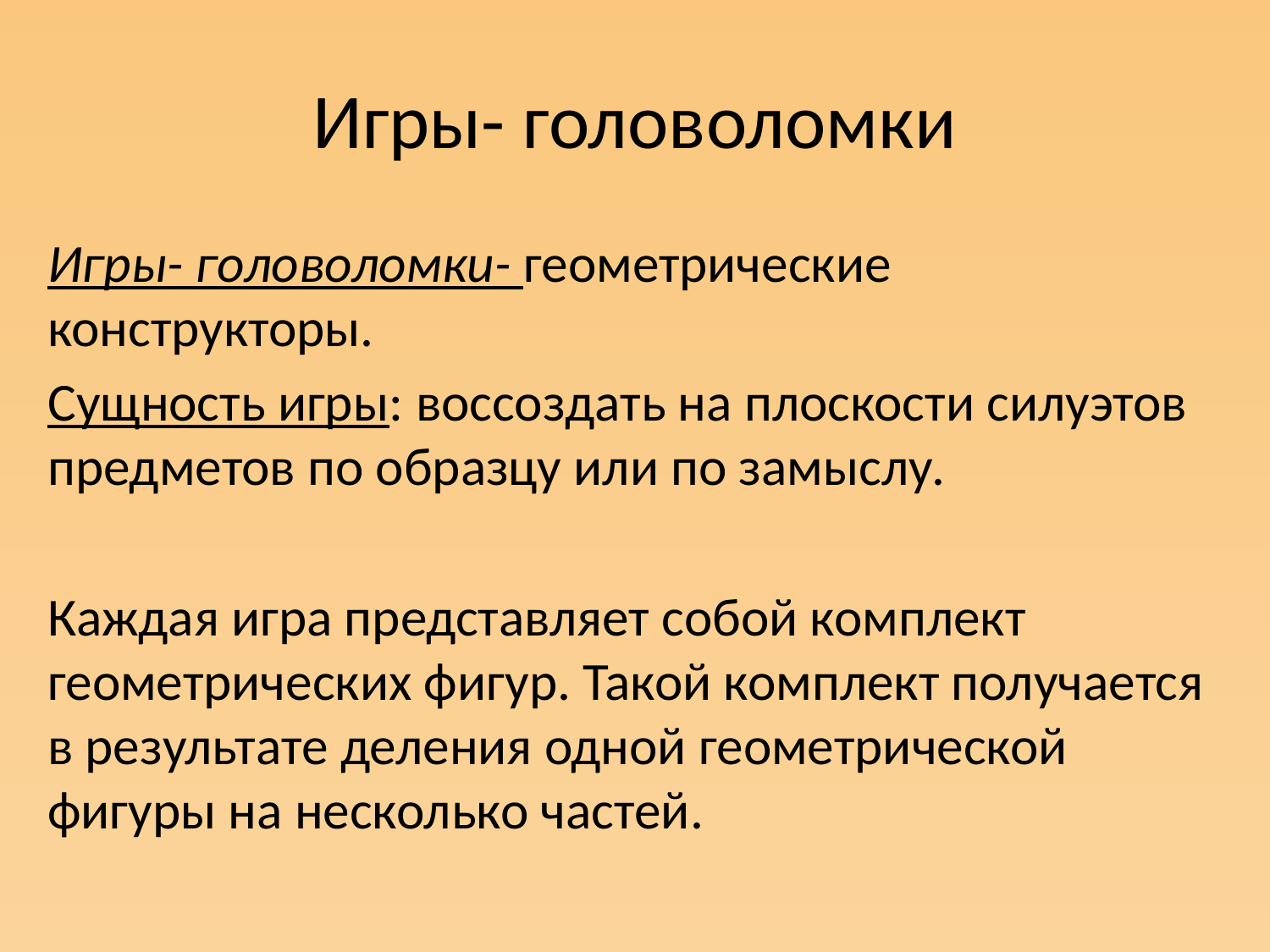

# Игры- головоломки
Игры- головоломки- геометрические конструкторы.
Сущность игры: воссоздать на плоскости силуэтов предметов по образцу или по замыслу.

Каждая игра представляет собой комплект геометрических фигур. Такой комплект получается в результате деления одной геометрической фигуры на несколько частей.